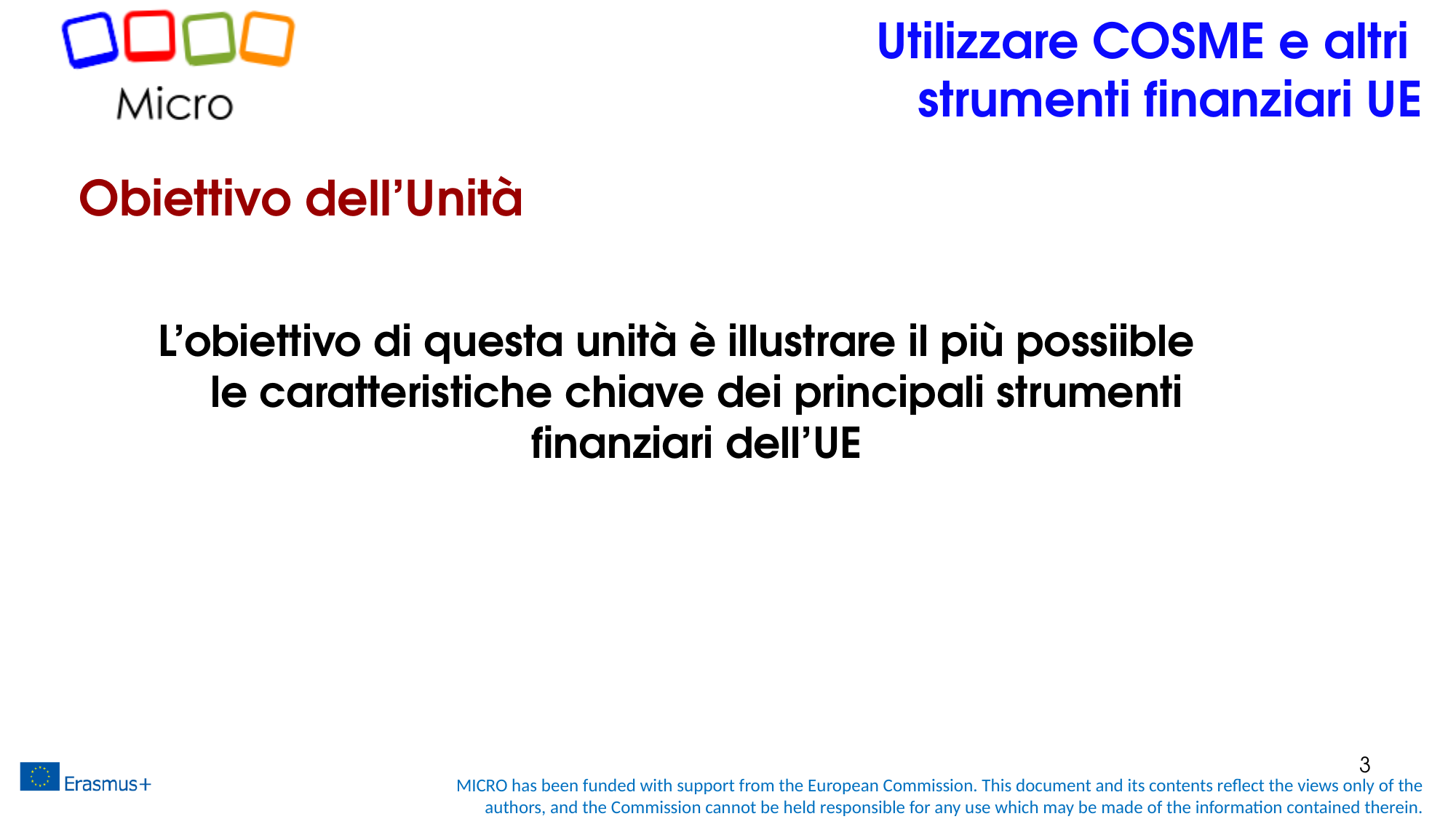

# Utilizzare COSME e altri strumenti finanziari UE
Obiettivo dell’Unità

L’obiettivo di questa unità è illustrare il più possiible le caratteristiche chiave dei principali strumenti finanziari dell’UE
3